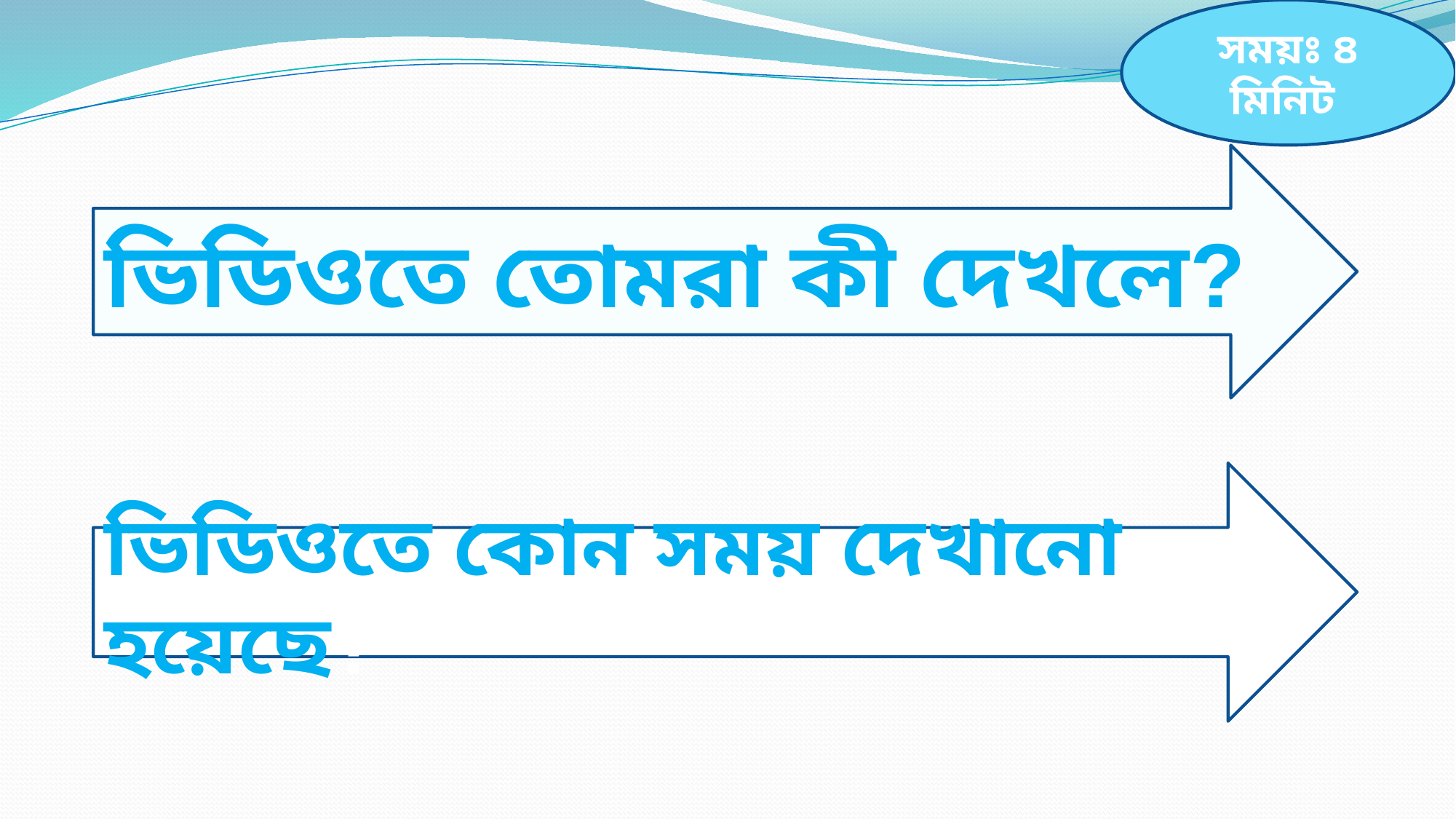

সময়ঃ ৪ মিনিট
ভিডিওতে তোমরা কী দেখলে?
ভিডিওতে কোন সময় দেখানো হয়েছে?